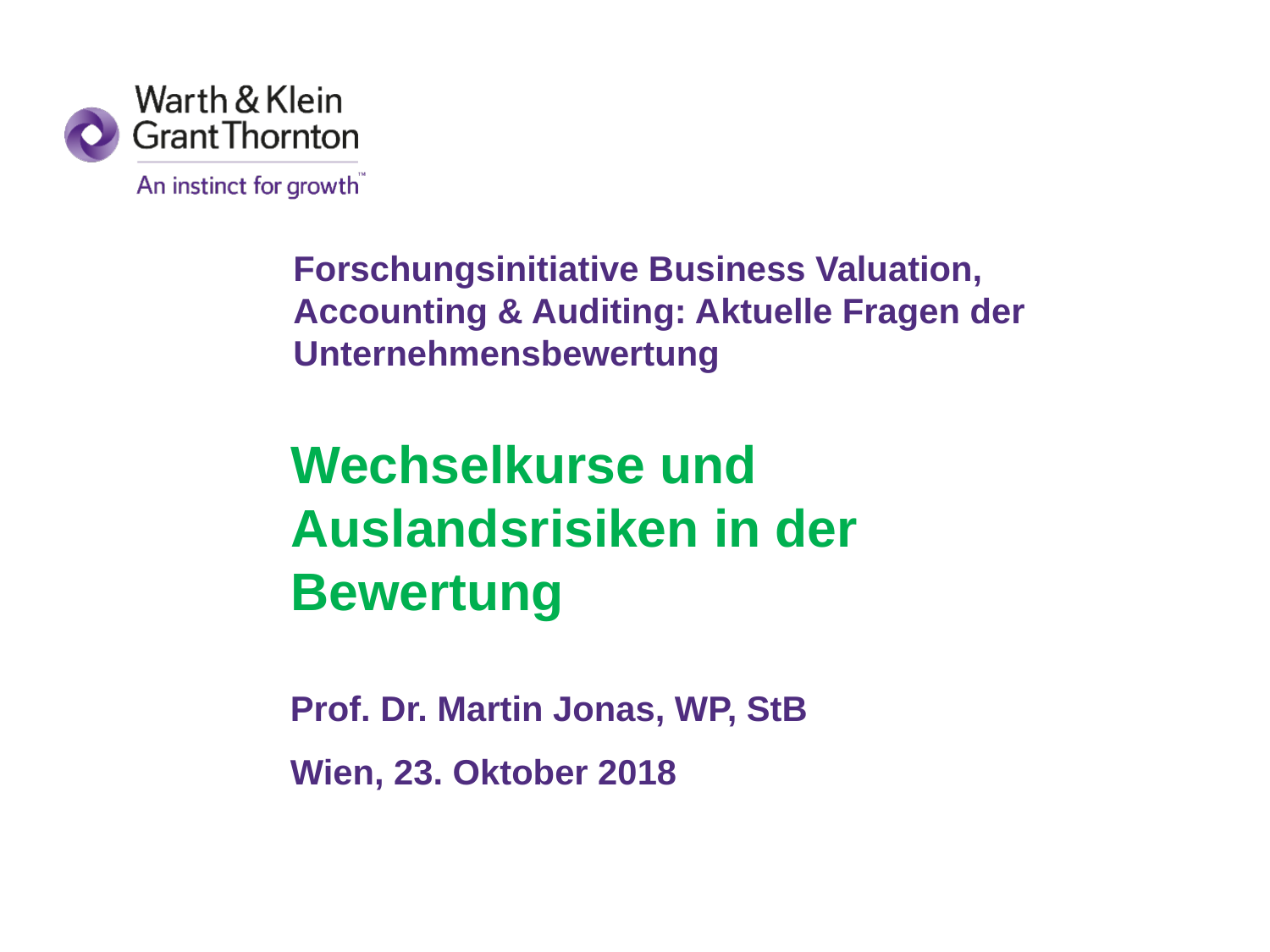

Forschungsinitiative Business Valuation, Accounting & Auditing: Aktuelle Fragen der Unternehmensbewertung
# Wechselkurse und Auslandsrisiken in der Bewertung
Prof. Dr. Martin Jonas, WP, StB
Wien, 23. Oktober 2018